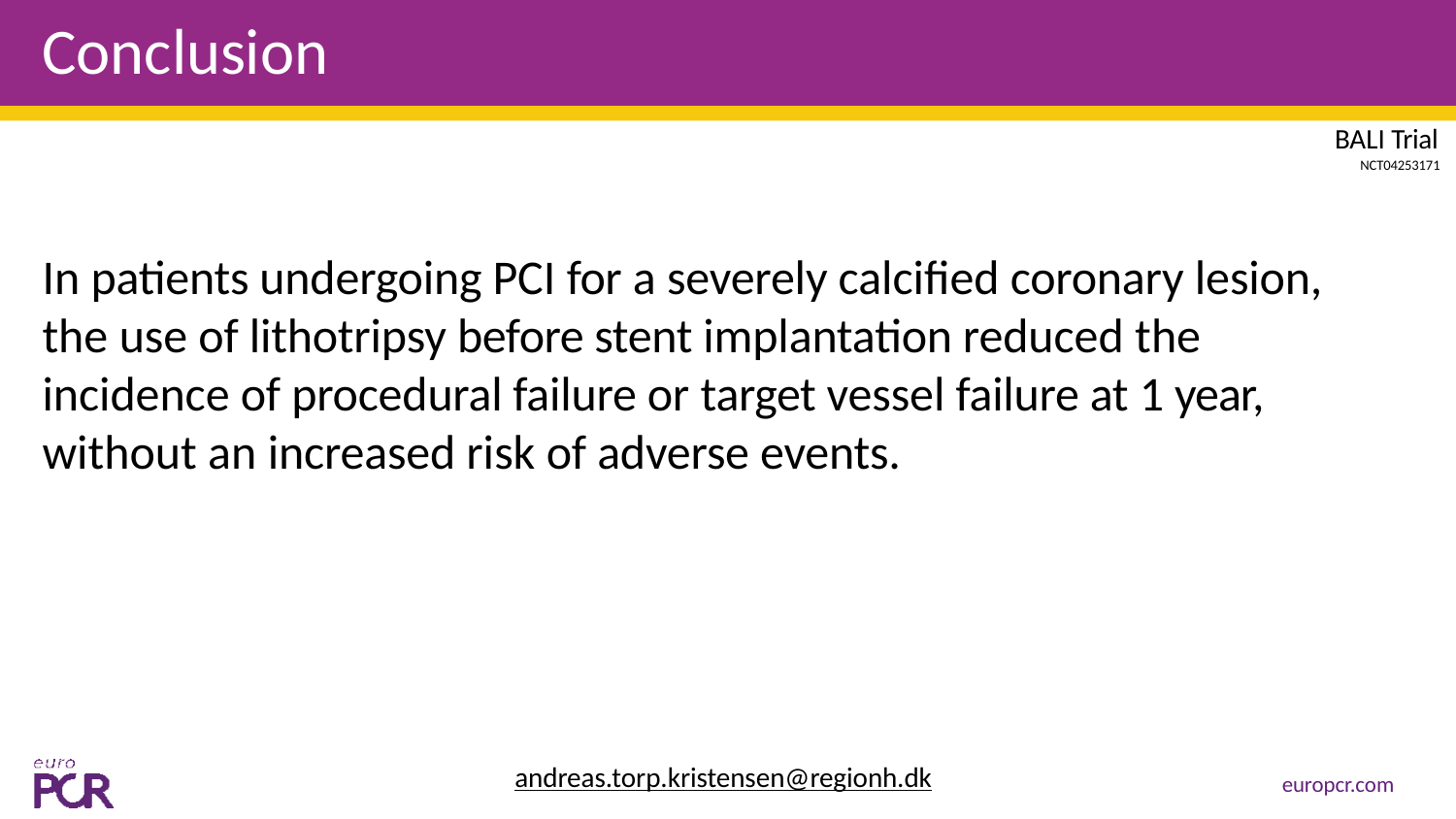

# Conclusion
BALI Trial
NCT04253171
In patients undergoing PCI for a severely calcified coronary lesion,  the use of lithotripsy before stent implantation reduced the  incidence of procedural failure or target vessel failure at 1 year,  without an increased risk of adverse events.

andreas.torp.kristensen@regionh.dk
europcr.com